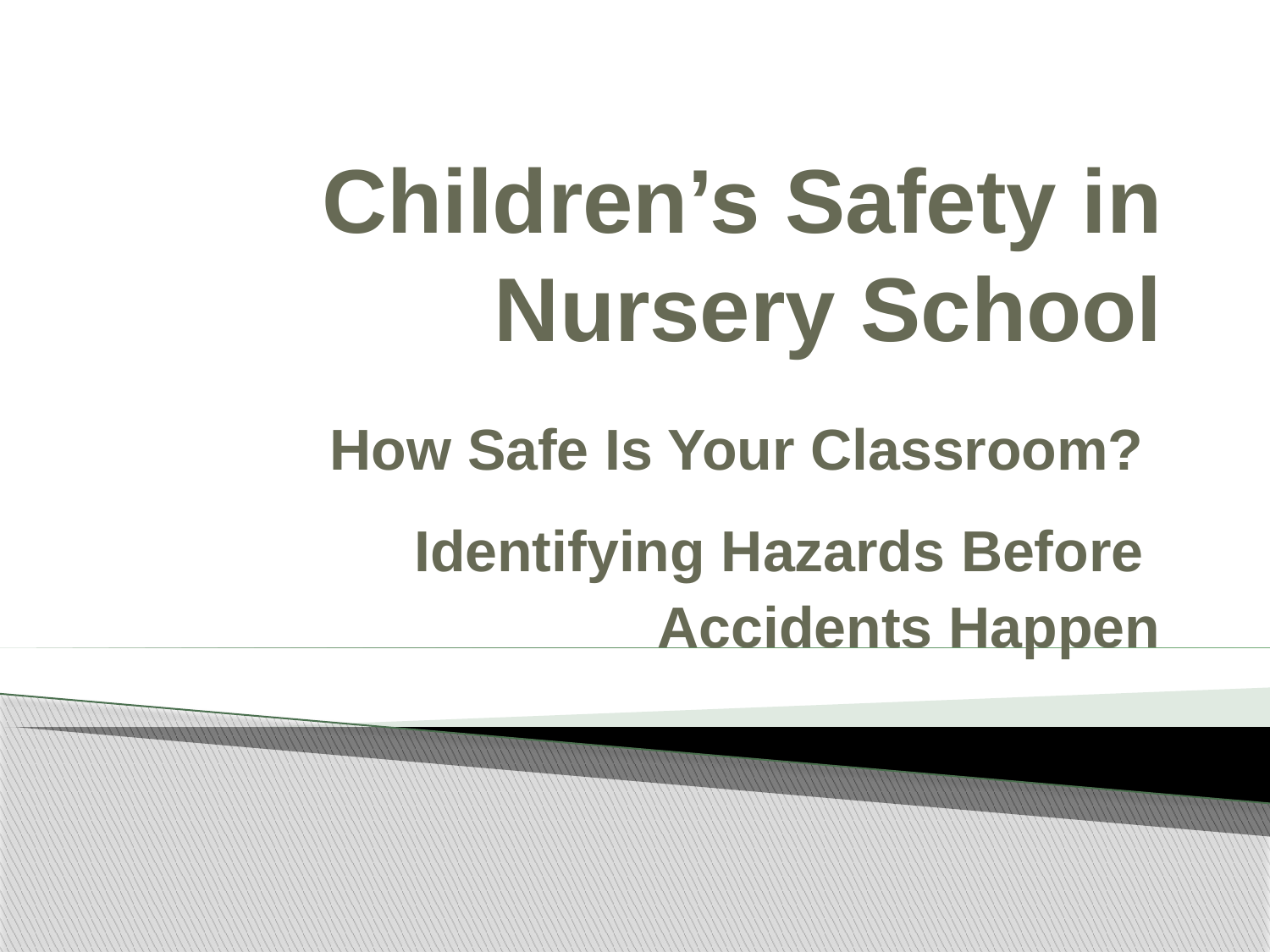

# Children’s Safety in Nursery School
How Safe Is Your Classroom?

Identifying Hazards Before
Accidents Happen